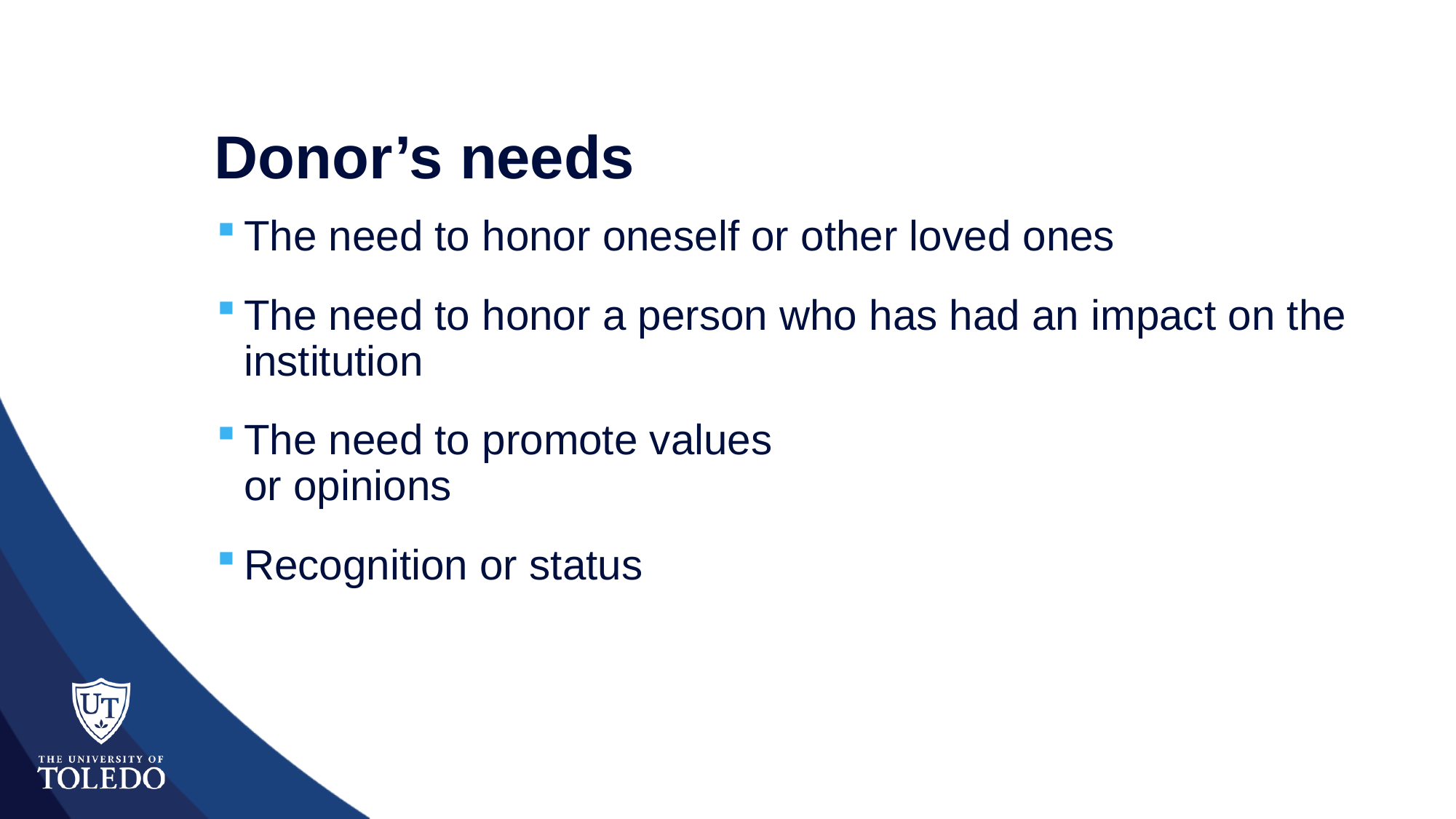

# Donor’s needs
The need to honor oneself or other loved ones
The need to honor a person who has had an impact on the institution
The need to promote values
or opinions
Recognition or status